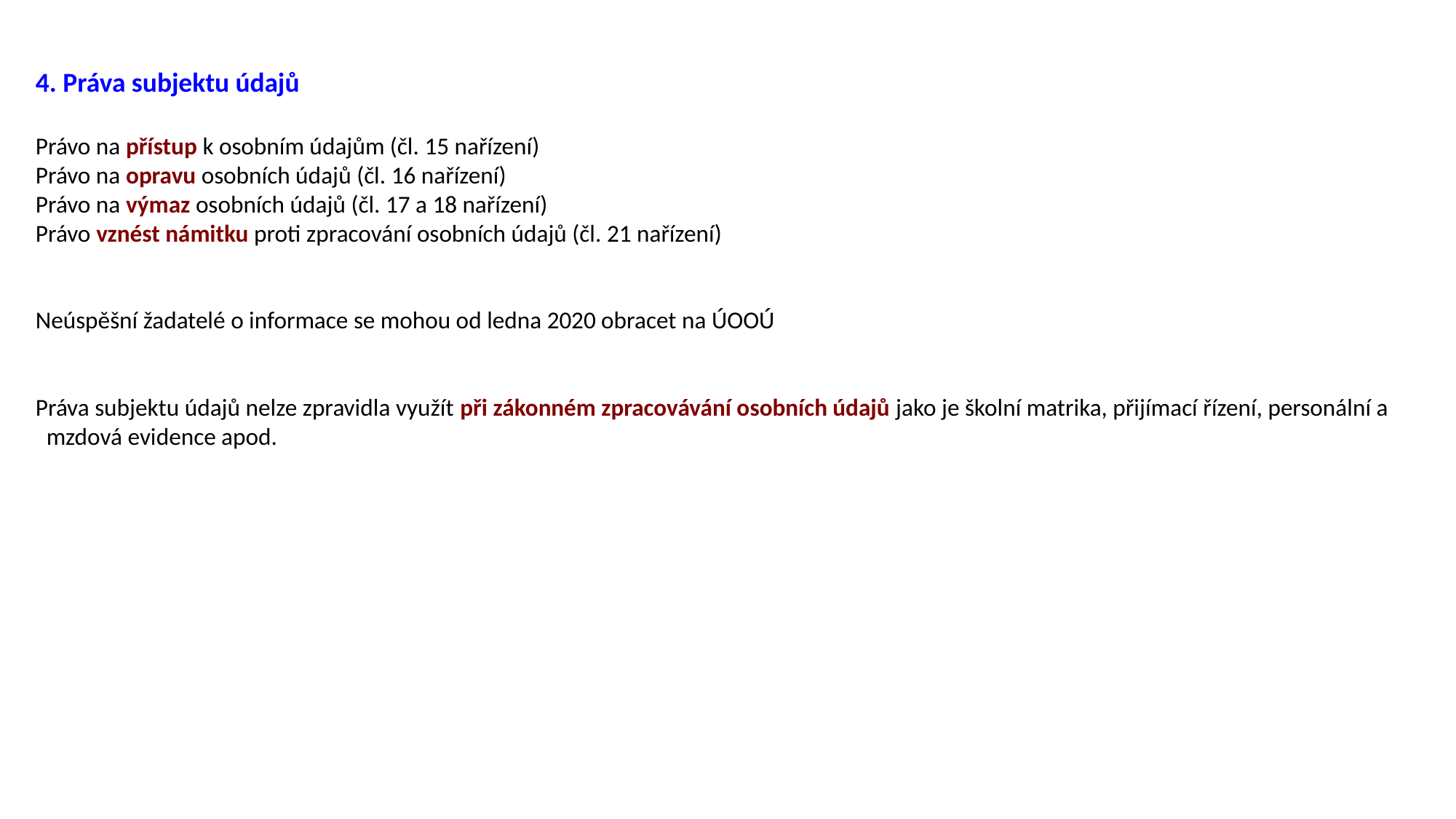

4. Práva subjektu údajů

Právo na přístup k osobním údajům (čl. 15 nařízení)
Právo na opravu osobních údajů (čl. 16 nařízení)
Právo na výmaz osobních údajů (čl. 17 a 18 nařízení)
Právo vznést námitku proti zpracování osobních údajů (čl. 21 nařízení)

Neúspěšní žadatelé o informace se mohou od ledna 2020 obracet na ÚOOÚ

Práva subjektu údajů nelze zpravidla využít při zákonném zpracovávání osobních údajů jako je školní matrika, přijímací řízení, personální a mzdová evidence apod.